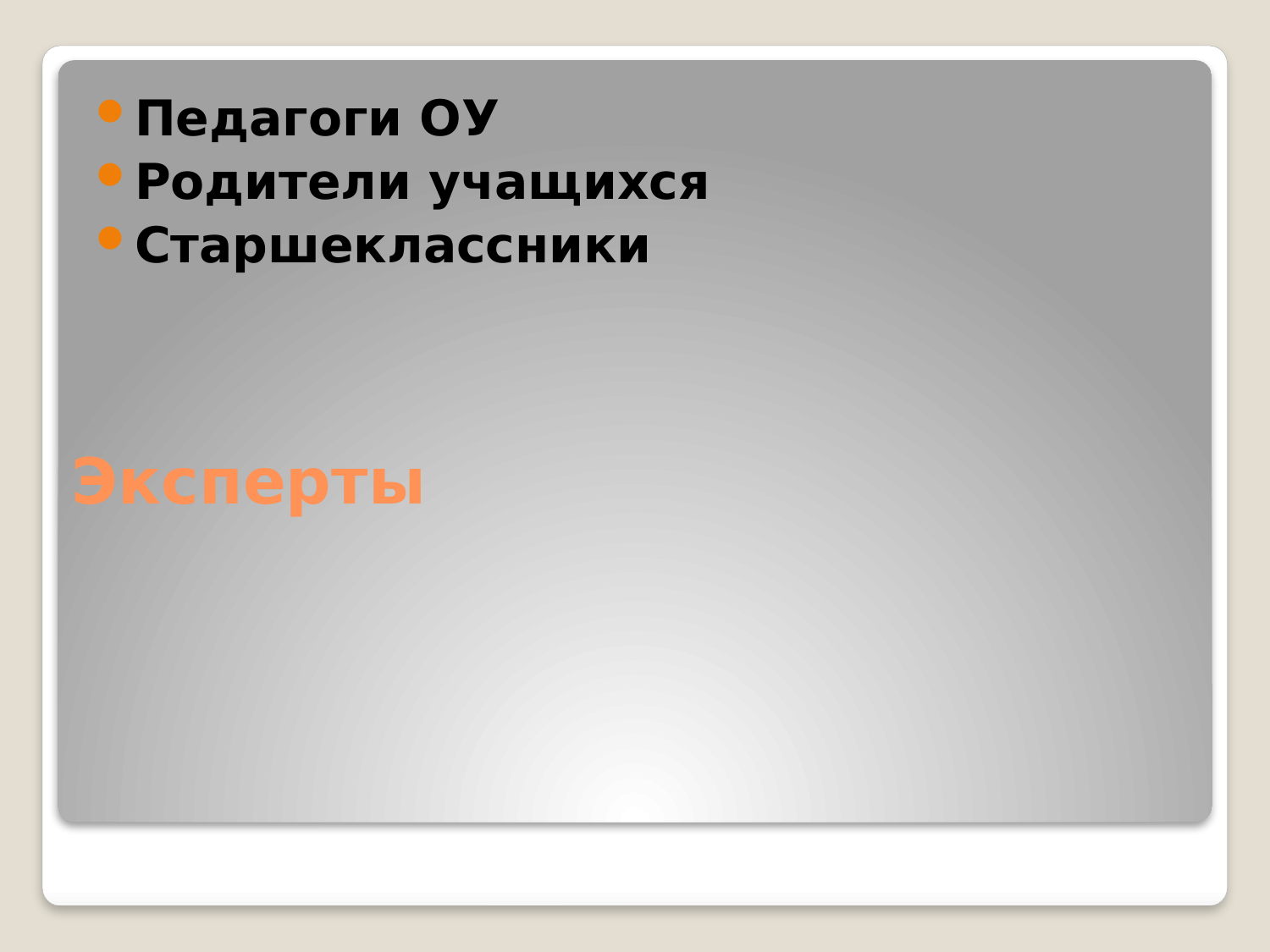

Педагоги ОУ
Родители учащихся
Старшеклассники
# Эксперты